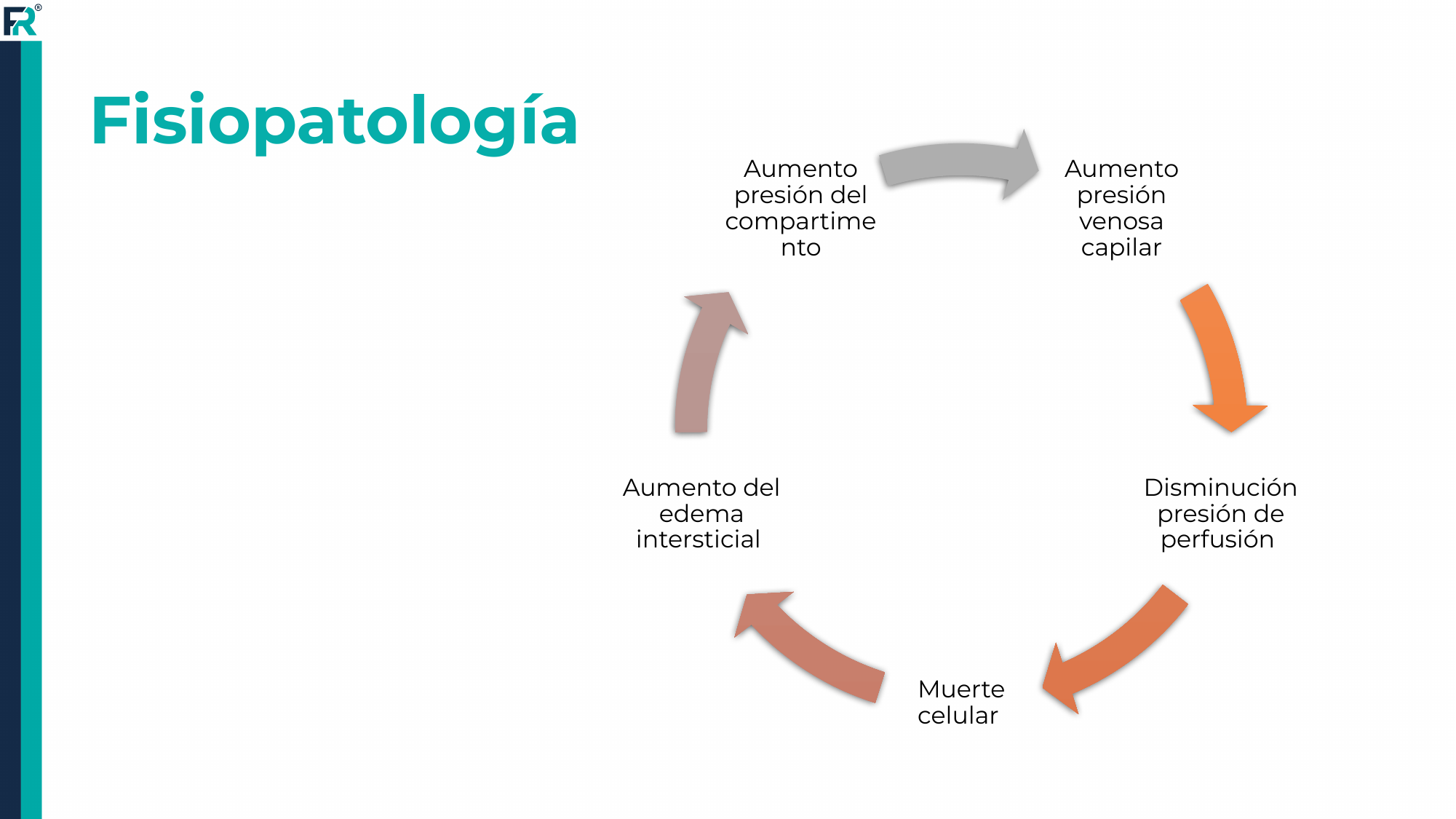

# Fisiopatología
Aumento presión venosa capilar
Disminución presión de perfusión
Muerte celular
Aumento del edema intersticial
Aumento presión del compartimento